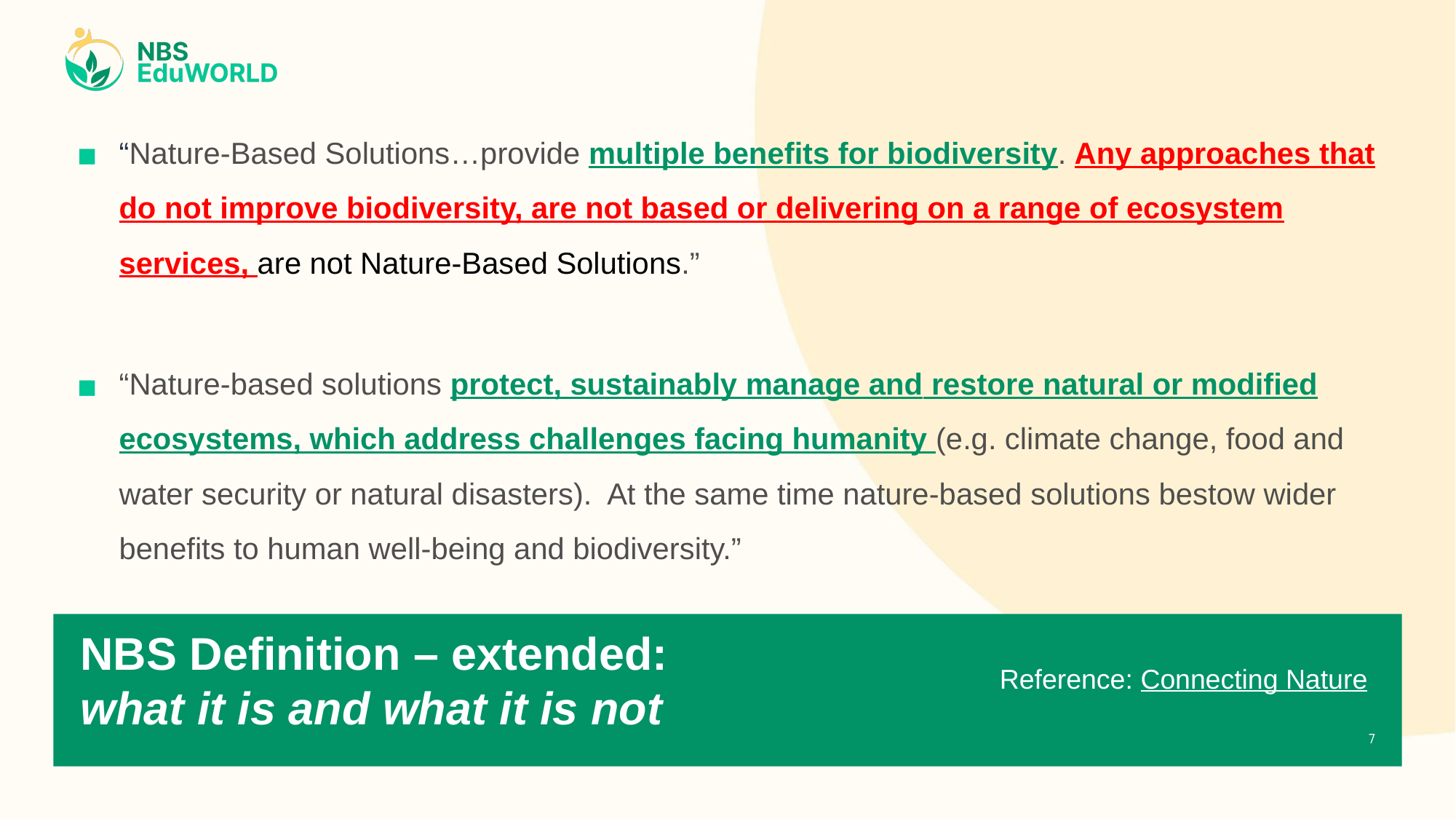

“Nature-Based Solutions…provide multiple benefits for biodiversity. Any approaches that do not improve biodiversity, are not based or delivering on a range of ecosystem services, are not Nature-Based Solutions.”

“Nature-based solutions protect, sustainably manage and restore natural or modified ecosystems, which address challenges facing humanity (e.g. climate change, food and water security or natural disasters).  At the same time nature-based solutions bestow wider benefits to human well-being and biodiversity.”
Reference: Connecting Nature
# NBS Definition – extended: what it is and what it is not
7